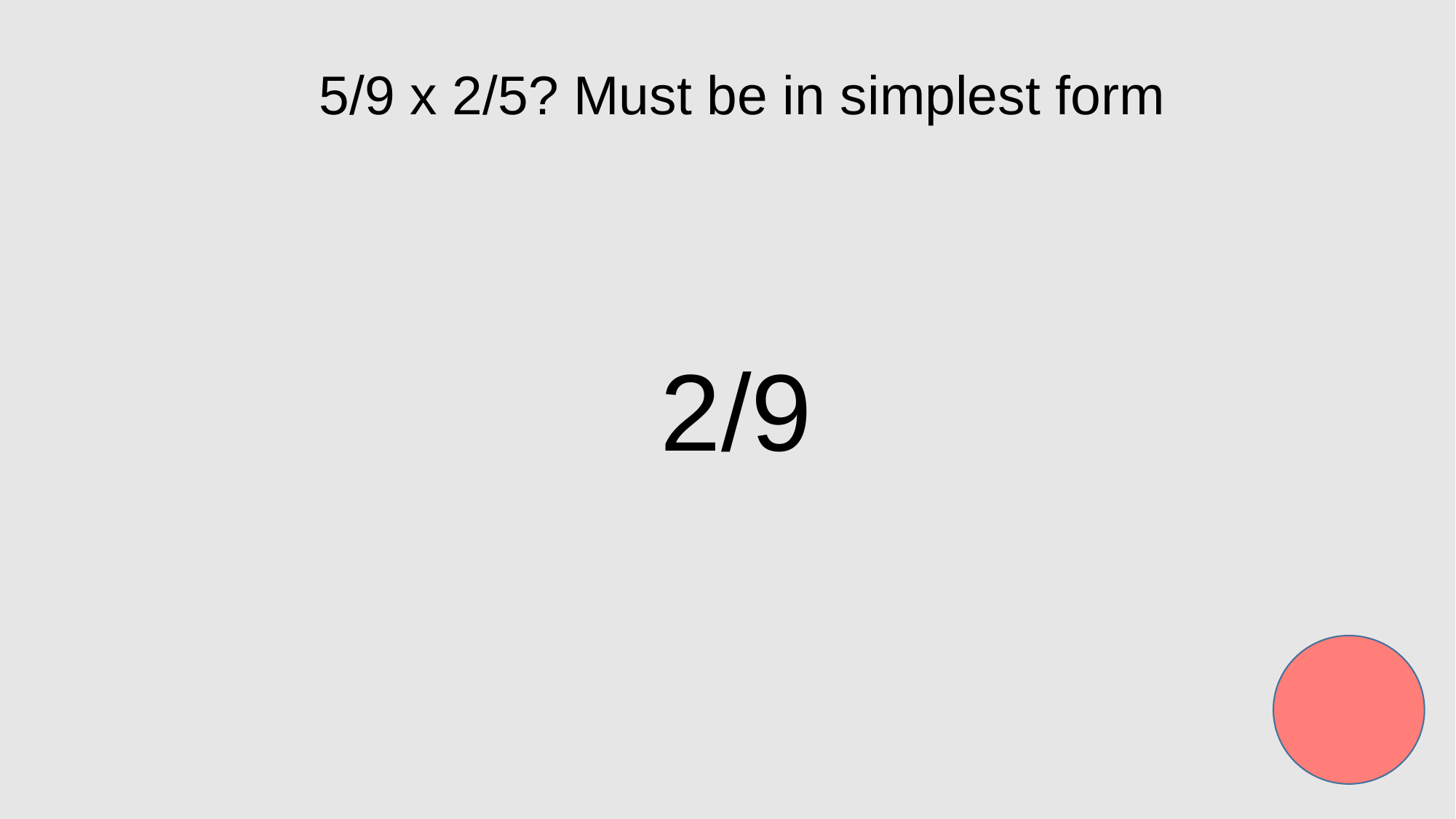

5/9 x 2/5? Must be in simplest form
2/9